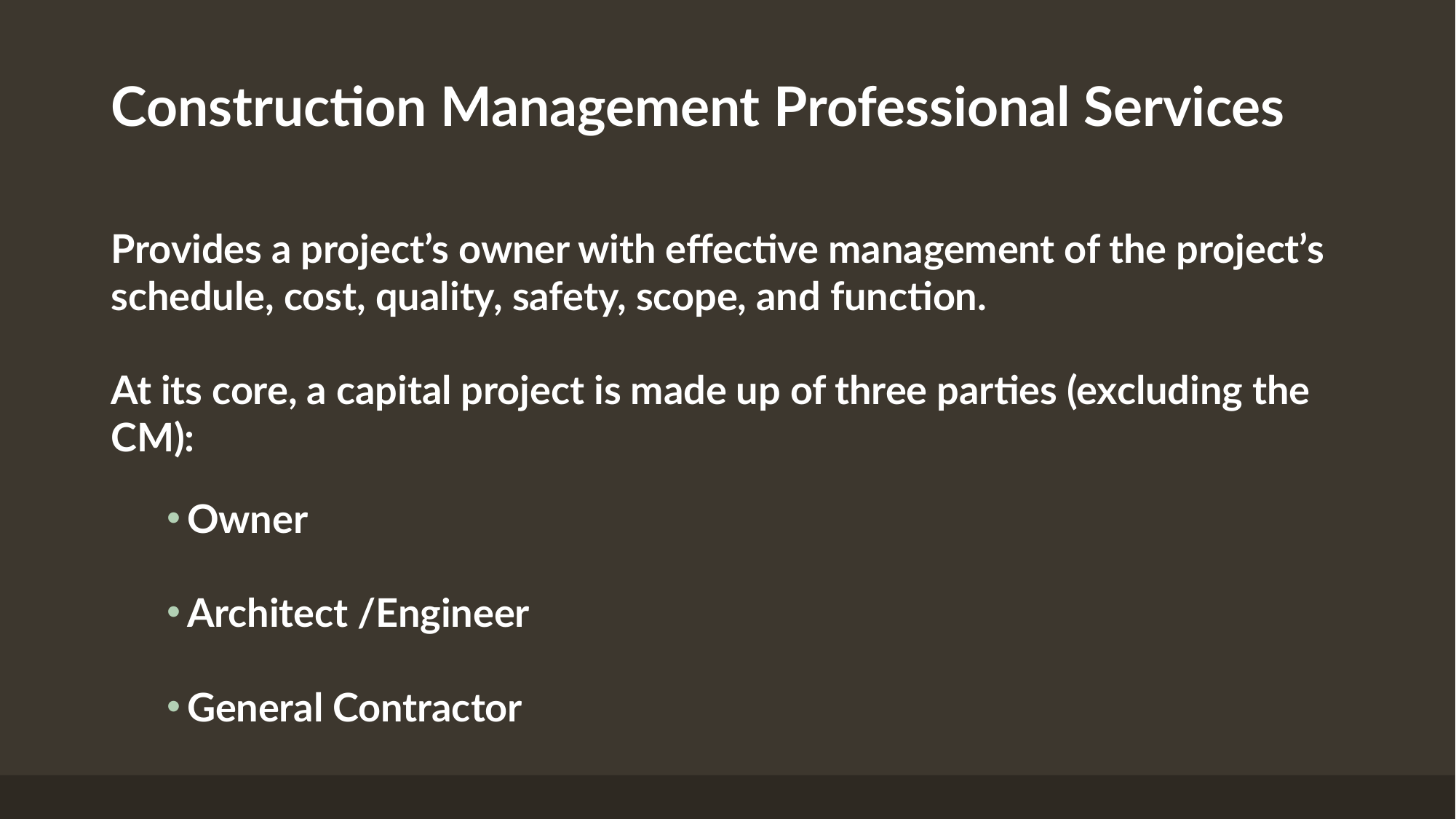

# Construction Management Professional Services
Provides a project’s owner with effective management of the project’s schedule, cost, quality, safety, scope, and function.

At its core, a capital project is made up of three parties (excluding the CM):

Owner

Architect /Engineer

General Contractor